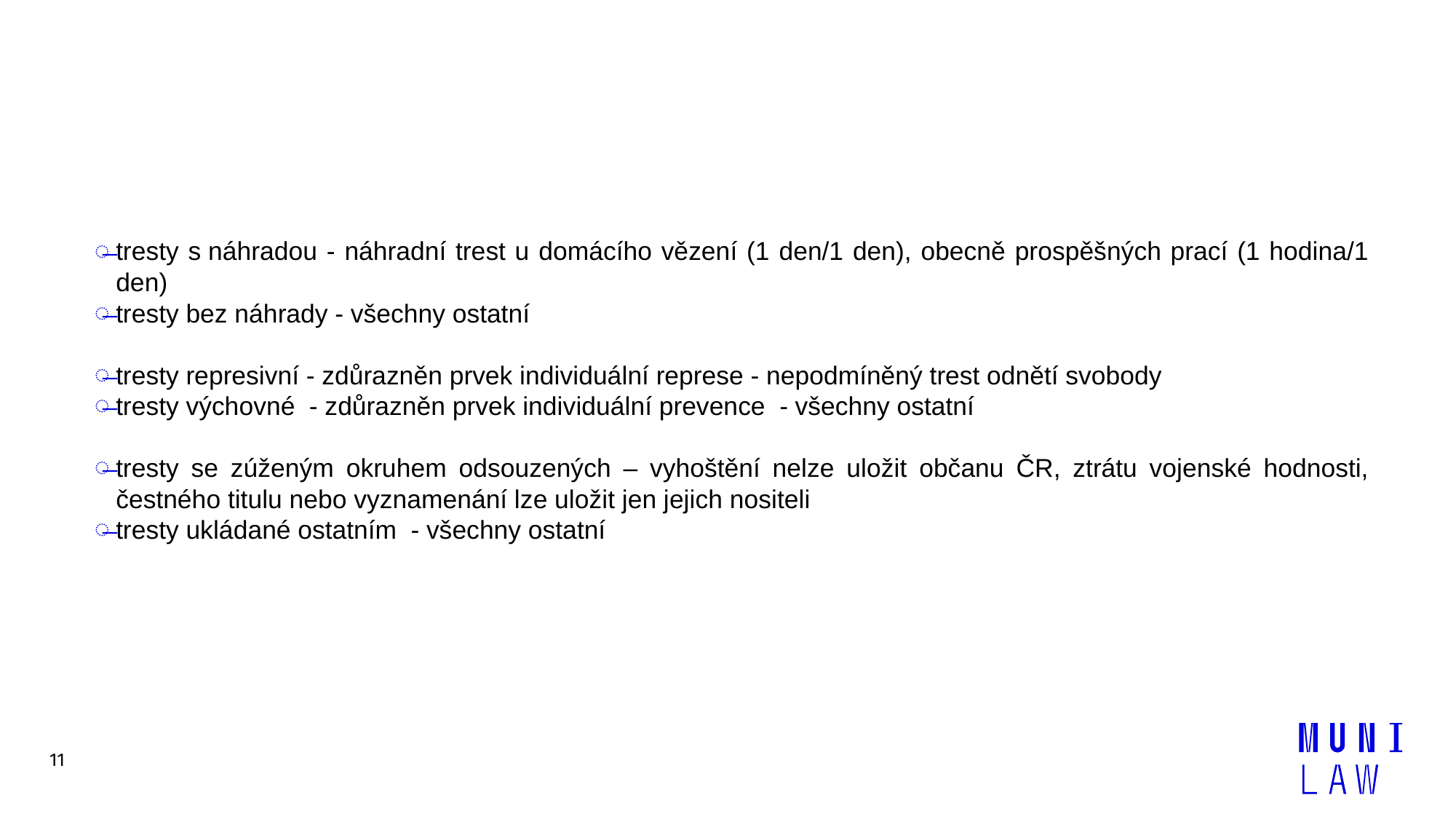

#

tresty s náhradou - náhradní trest u domácího vězení (1 den/1 den), obecně prospěšných prací (1 hodina/1 den)
tresty bez náhrady - všechny ostatní

tresty represivní - zdůrazněn prvek individuální represe - nepodmíněný trest odnětí svobody
tresty výchovné  - zdůrazněn prvek individuální prevence  - všechny ostatní

tresty se zúženým okruhem odsouzených – vyhoštění nelze uložit občanu ČR, ztrátu vojenské hodnosti, čestného titulu nebo vyznamenání lze uložit jen jejich nositeli
tresty ukládané ostatním  - všechny ostatní

11